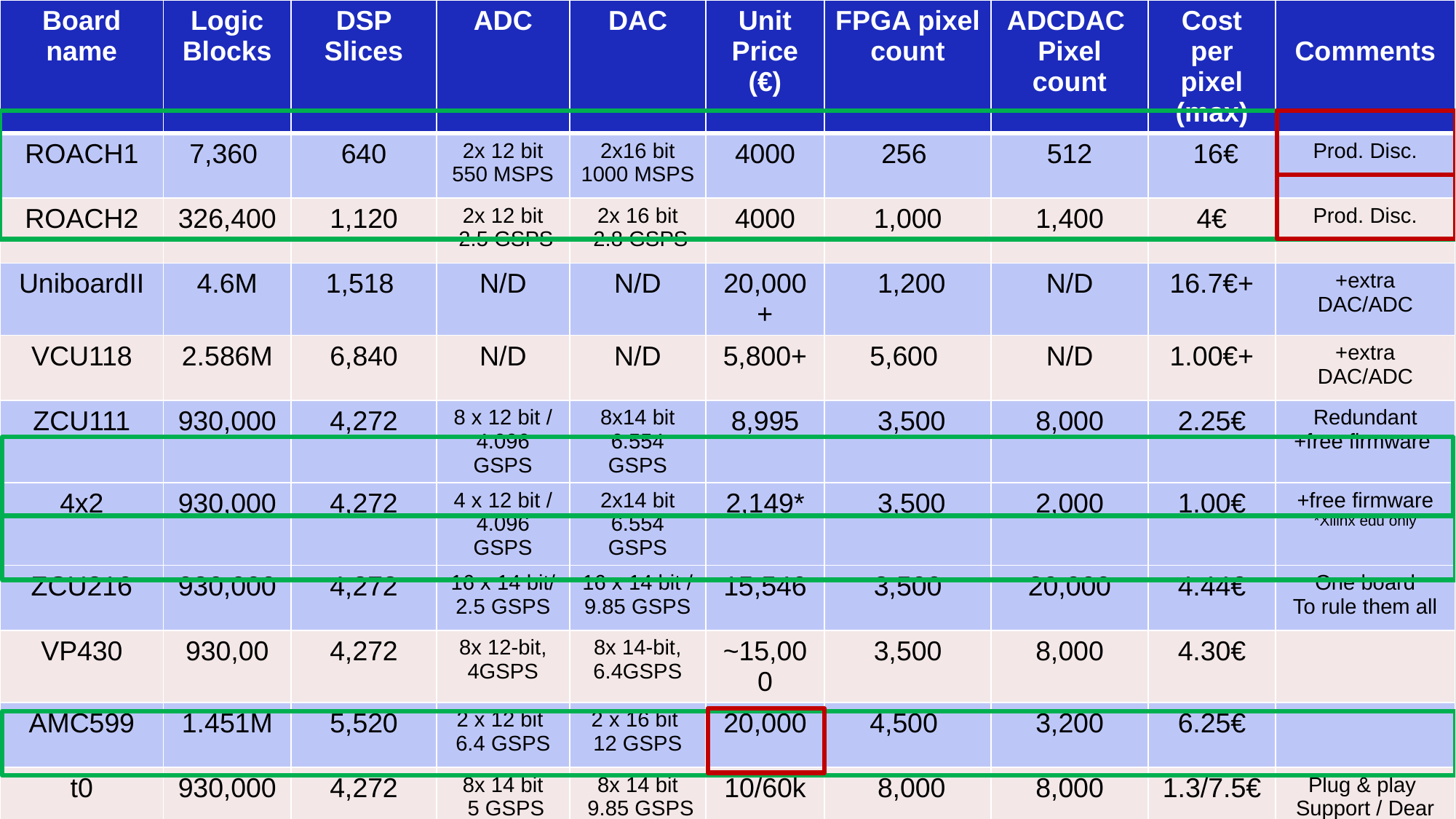

| Board name | Logic Blocks | DSP Slices | ADC | DAC | Unit Price (€) | FPGA pixel count | ADCDAC Pixel count | Cost per pixel (max) | Comments |
| --- | --- | --- | --- | --- | --- | --- | --- | --- | --- |
| ROACH1 | 7,360 | 640 | 2x 12 bit 550 MSPS | 2x16 bit 1000 MSPS | 4000 | 256 | 512 | 16€ | Prod. Disc. |
| ROACH2 | 326,400 | 1,120 | 2x 12 bit  2.5 GSPS | 2x 16 bit  2.8 GSPS | 4000 | 1,000 | 1,400 | 4€ | Prod. Disc. |
| UniboardII | 4.6M | 1,518 | N/D | N/D | 20,000+ | 1,200 | N/D | 16.7€+ | +extra DAC/ADC |
| VCU118 | 2.586M | 6,840 | N/D | N/D | 5,800+ | 5,600 | N/D | 1.00€+ | +extra DAC/ADC |
| ZCU111 | 930,000 | 4,272 | 8 x 12 bit / 4.096 GSPS | 8x14 bit 6.554 GSPS | 8,995 | 3,500 | 8,000 | 2.25€ | Redundant +free firmware |
| 4x2 | 930,000 | 4,272 | 4 x 12 bit / 4.096 GSPS | 2x14 bit 6.554 GSPS | 2,149\* | 3,500 | 2,000 | 1.00€ | +free firmware \*Xilinx edu only |
| ZCU216 | 930,000 | 4,272 | 16 x 14 bit/ 2.5 GSPS | 16 x 14 bit / 9.85 GSPS | 15,546 | 3,500 | 20,000 | 4.44€ | One board To rule them all |
| VP430 | 930,00 | 4,272 | 8x 12-bit, 4GSPS | 8x 14-bit, 6.4GSPS | ~15,000 | 3,500 | 8,000 | 4.30€ |  |
| AMC599 | 1.451M | 5,520 | 2 x 12 bit 6.4 GSPS | 2 x 16 bit 12 GSPS | 20,000 | 4,500 | 3,200 | 6.25€ |  |
| t0 | 930,000 | 4,272 | 8x 14 bit  5 GSPS | 8x 14 bit  9.85 GSPS | 10/60k | 8,000 | 8,000 | 1.3/7.5€ | Plug & play Support / Dear |
| USPRx300 | 326,080 | 840 | 2x 14 bit 200 MSPS | 2x 16 bit 800 MSPS | 10,000 | 700 | 200 | 500€ | Quite limited expensive |